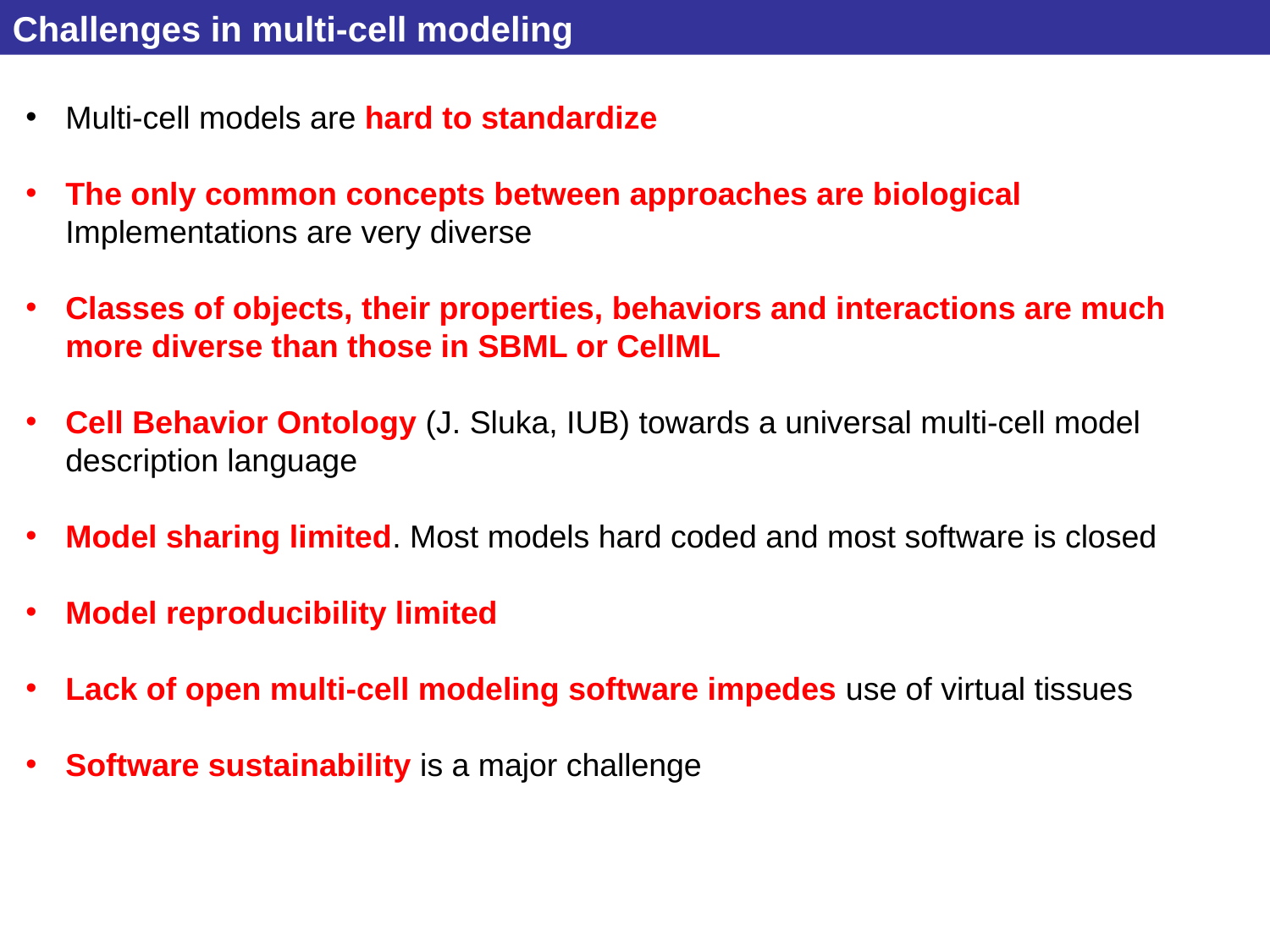

Challenges in multi-cell modeling
Multi-cell models are hard to standardize

The only common concepts between approaches are biological Implementations are very diverse

Classes of objects, their properties, behaviors and interactions are much more diverse than those in SBML or CellML

Cell Behavior Ontology (J. Sluka, IUB) towards a universal multi-cell model description language

Model sharing limited. Most models hard coded and most software is closed

Model reproducibility limited

Lack of open multi-cell modeling software impedes use of virtual tissues

Software sustainability is a major challenge